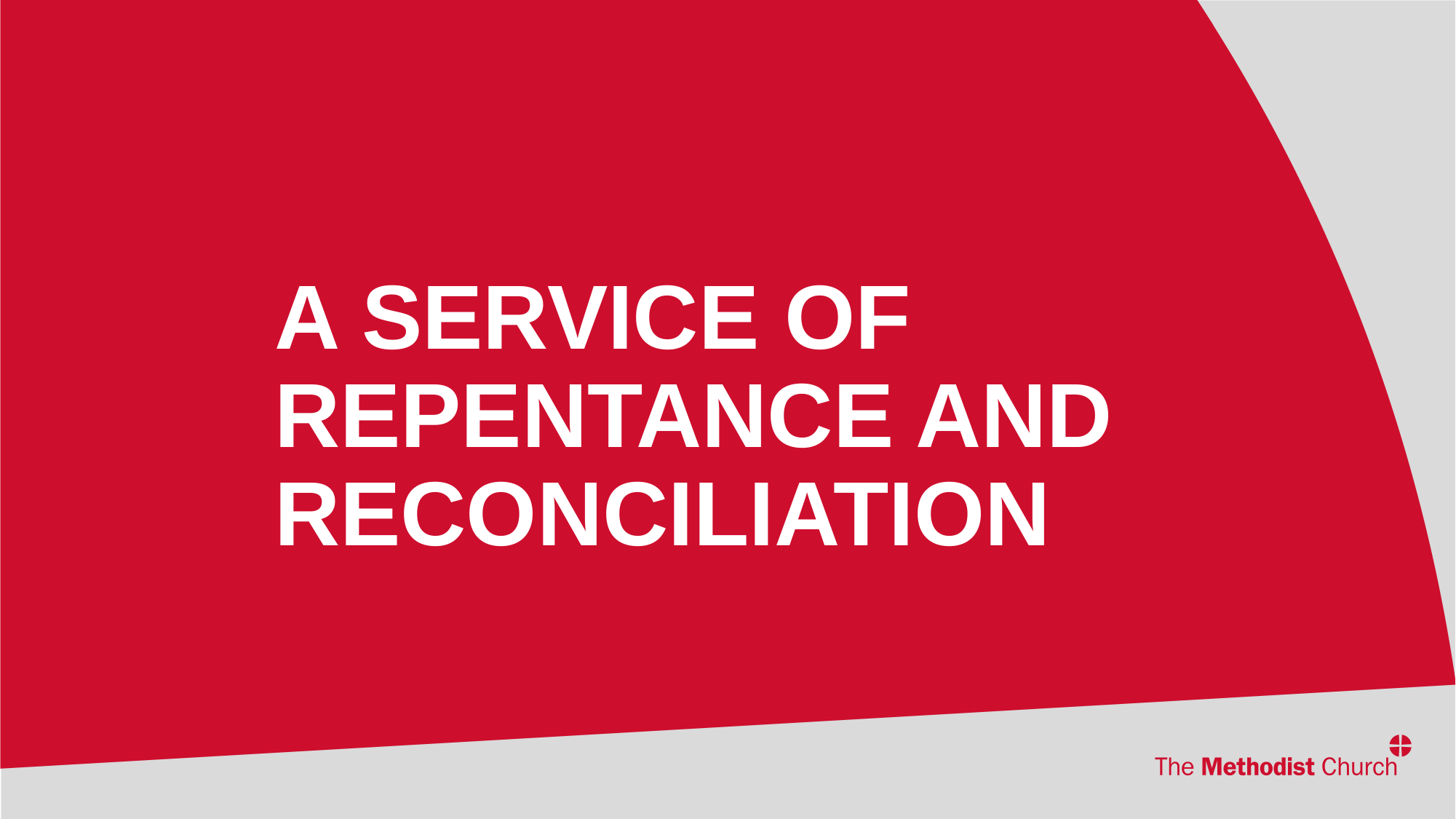

# A SERVICE OF REPENTANCE AND RECONCILIATION